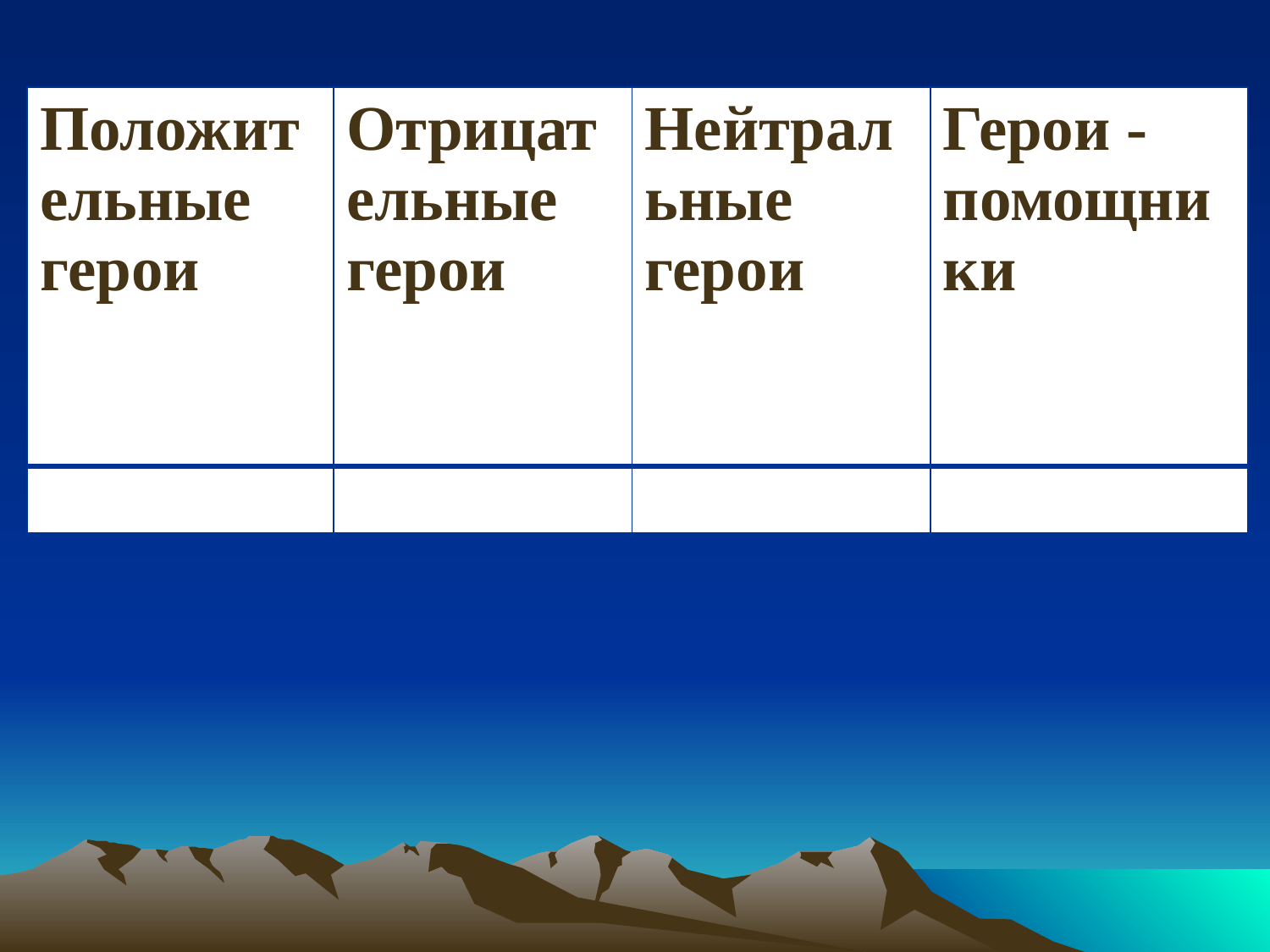

| Положительные герои | Отрицательные герои | Нейтральные герои | Герои - помощники |
| --- | --- | --- | --- |
|  |  |  |  |